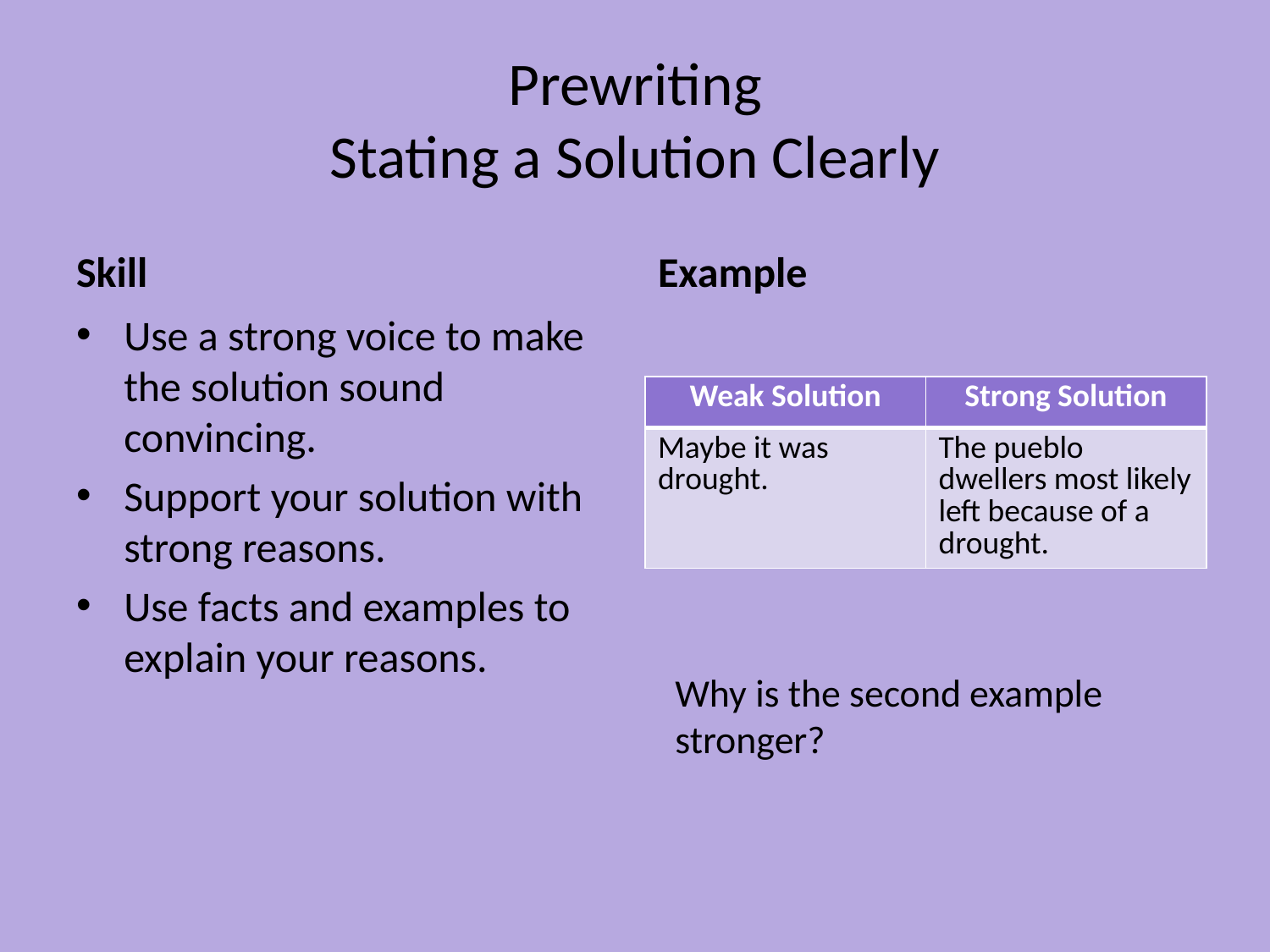

# Prewriting Stating a Solution Clearly
Skill
Example
Use a strong voice to make the solution sound convincing.
Support your solution with strong reasons.
Use facts and examples to explain your reasons.
| Weak Solution | Strong Solution |
| --- | --- |
| Maybe it was drought. | The pueblo dwellers most likely left because of a drought. |
Why is the second example stronger?